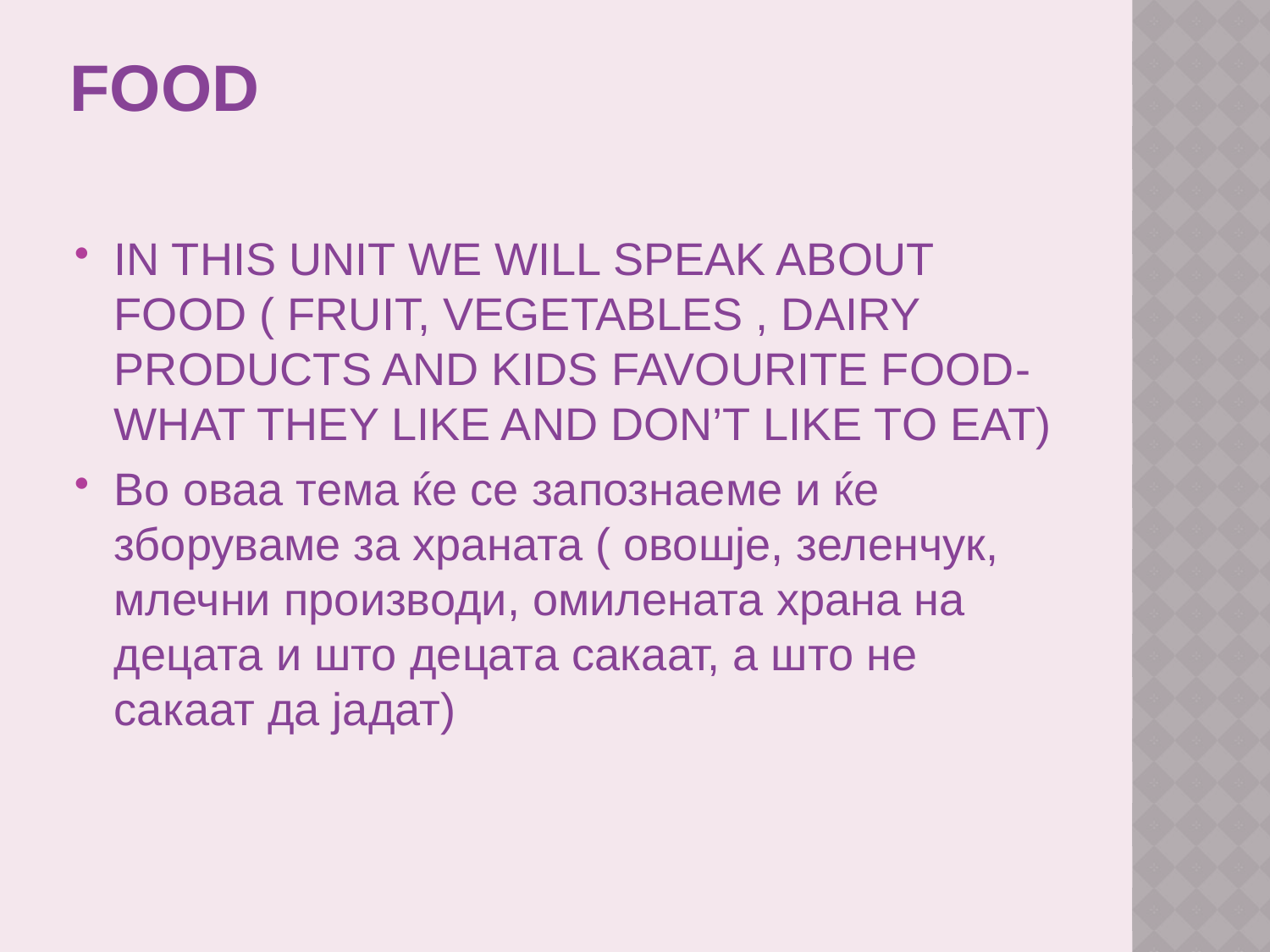

# FOOD
IN THIS UNIT WE WILL SPEAK ABOUT FOOD ( FRUIT, VEGETABLES , DAIRY PRODUCTS AND KIDS FAVOURITE FOOD- WHAT THEY LIKE AND DON’T LIKE TO EAT)
Во оваа тема ќе се запознаеме и ќе зборуваме за храната ( овошје, зеленчук, млечни производи, омилената храна на децата и што децата сакаат, а што не сакаат да јадат)